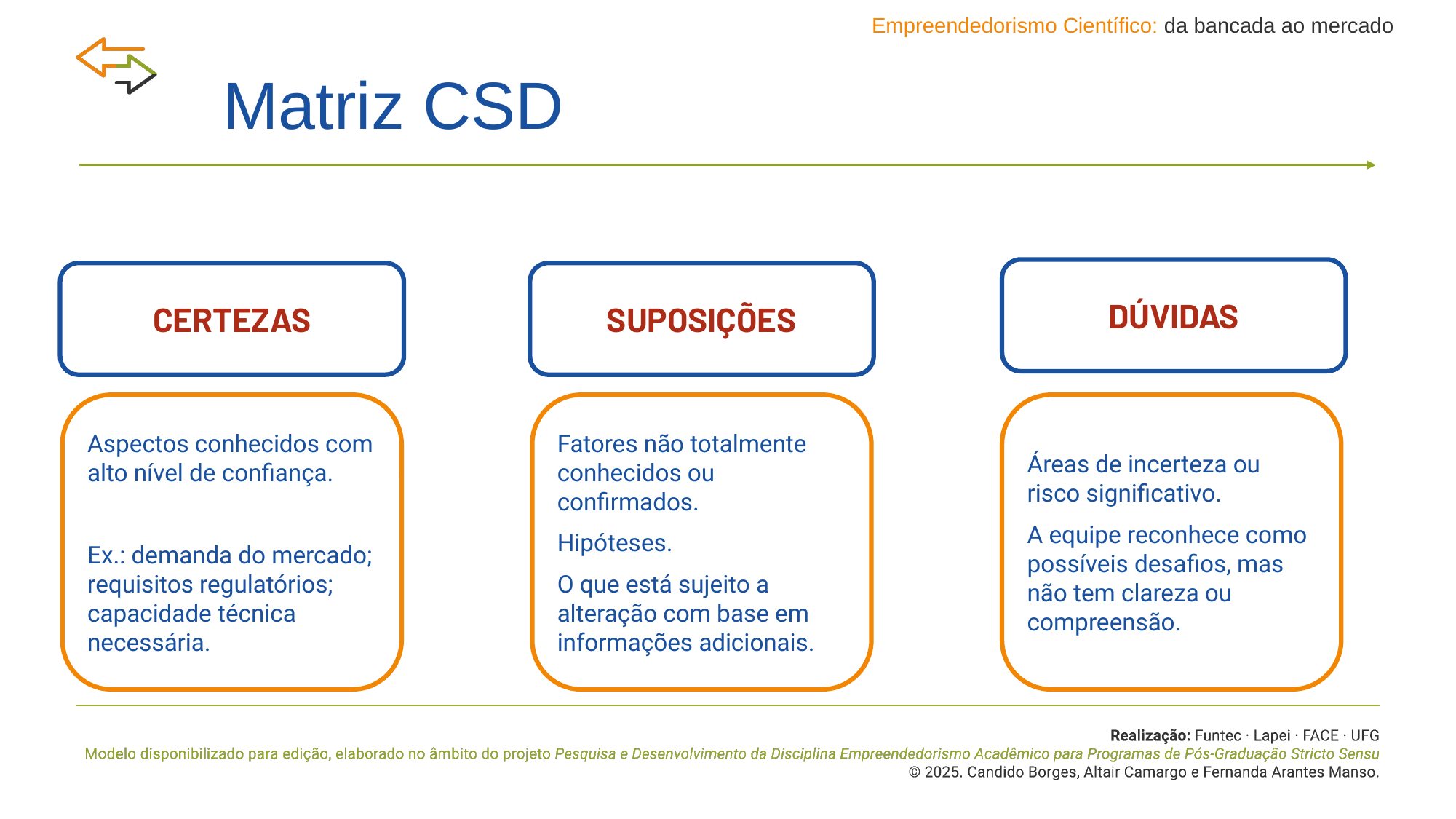

Empreendedorismo Científico: da bancada ao mercado
# Matriz CSD
DÚVIDAS
CERTEZAS
SUPOSIÇÕES
Aspectos conhecidos com alto nível de confiança.

Ex.: demanda do mercado; requisitos regulatórios; capacidade técnica necessária.
Fatores não totalmente conhecidos ou confirmados.
Hipóteses.
O que está sujeito a alteração com base em informações adicionais.
Áreas de incerteza ou risco significativo.
A equipe reconhece como possíveis desafios, mas não tem clareza ou compreensão.